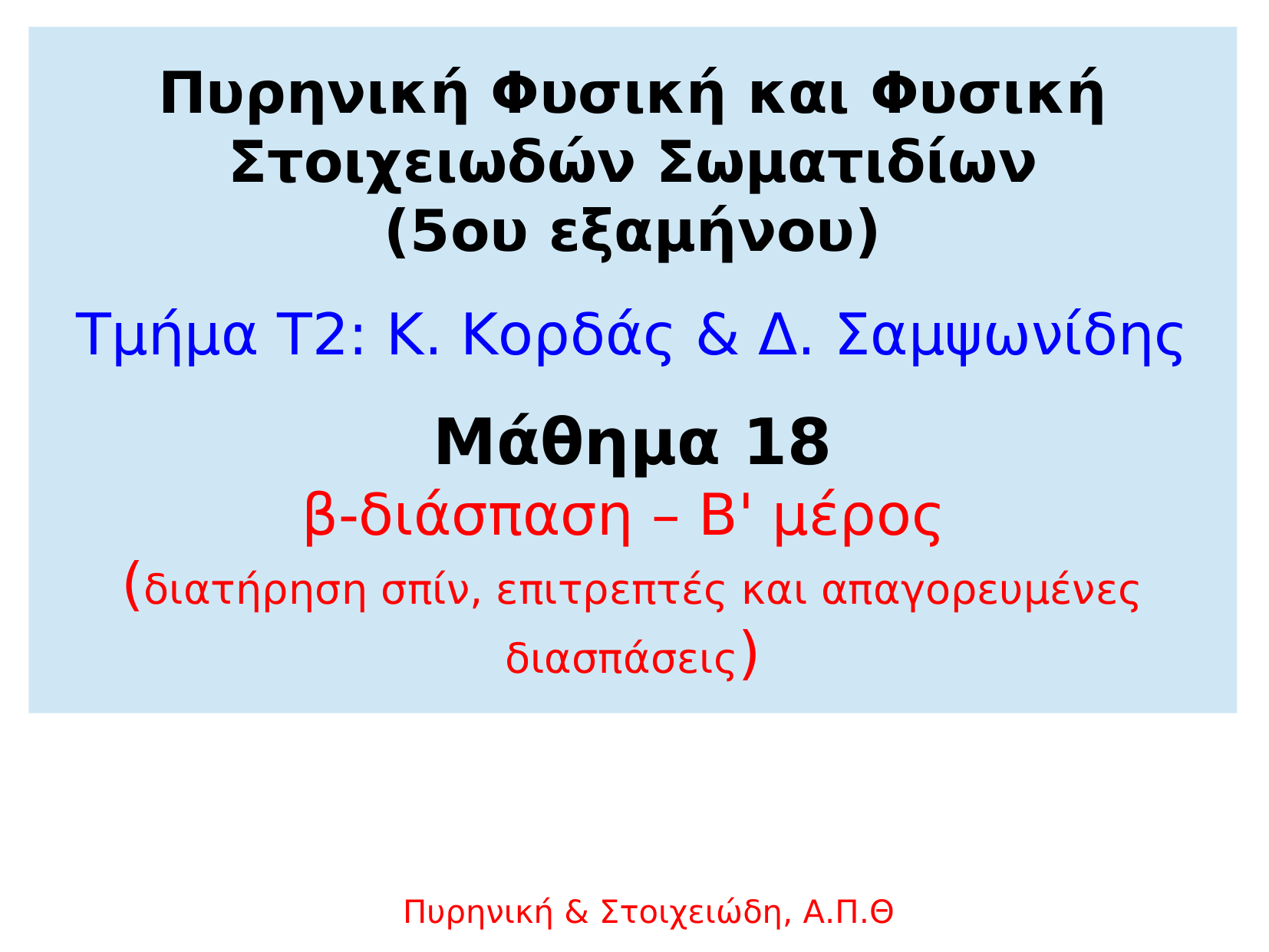

Πυρηνική Φυσική και Φυσική Στοιχειωδών Σωματιδίων
(5ου εξαμήνου)
Τμήμα T2: Κ. Κορδάς & Δ. Σαμψωνίδης
Μάθημα 18
β-διάσπαση – B' μέρος
(διατήρηση σπίν, επιτρεπτές και απαγορευμένες διασπάσεις)
Πυρηνική & Στοιχειώδη, Α.Π.Θ